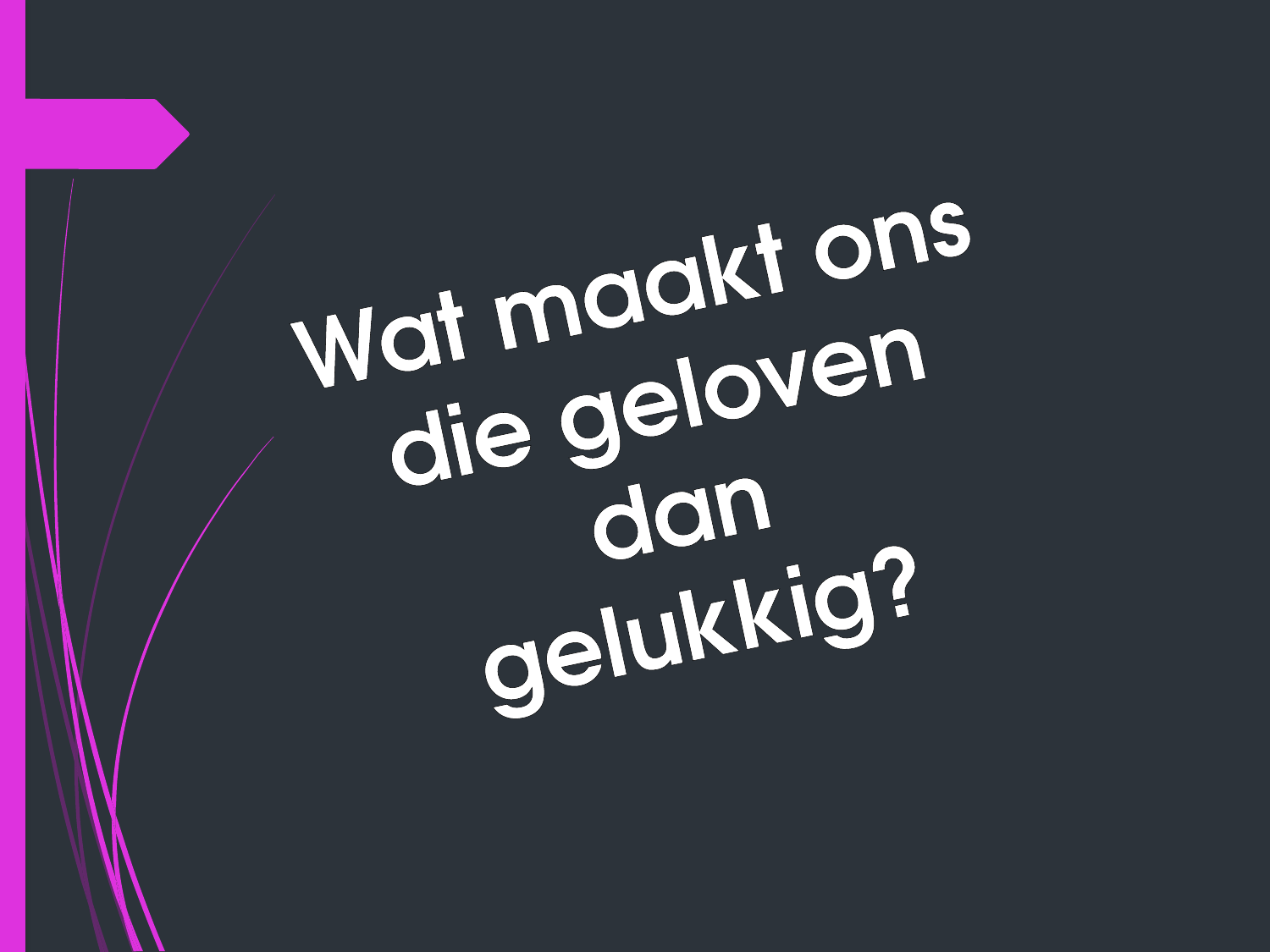

Wat maakt ons
die geloven
dan
gelukkig?